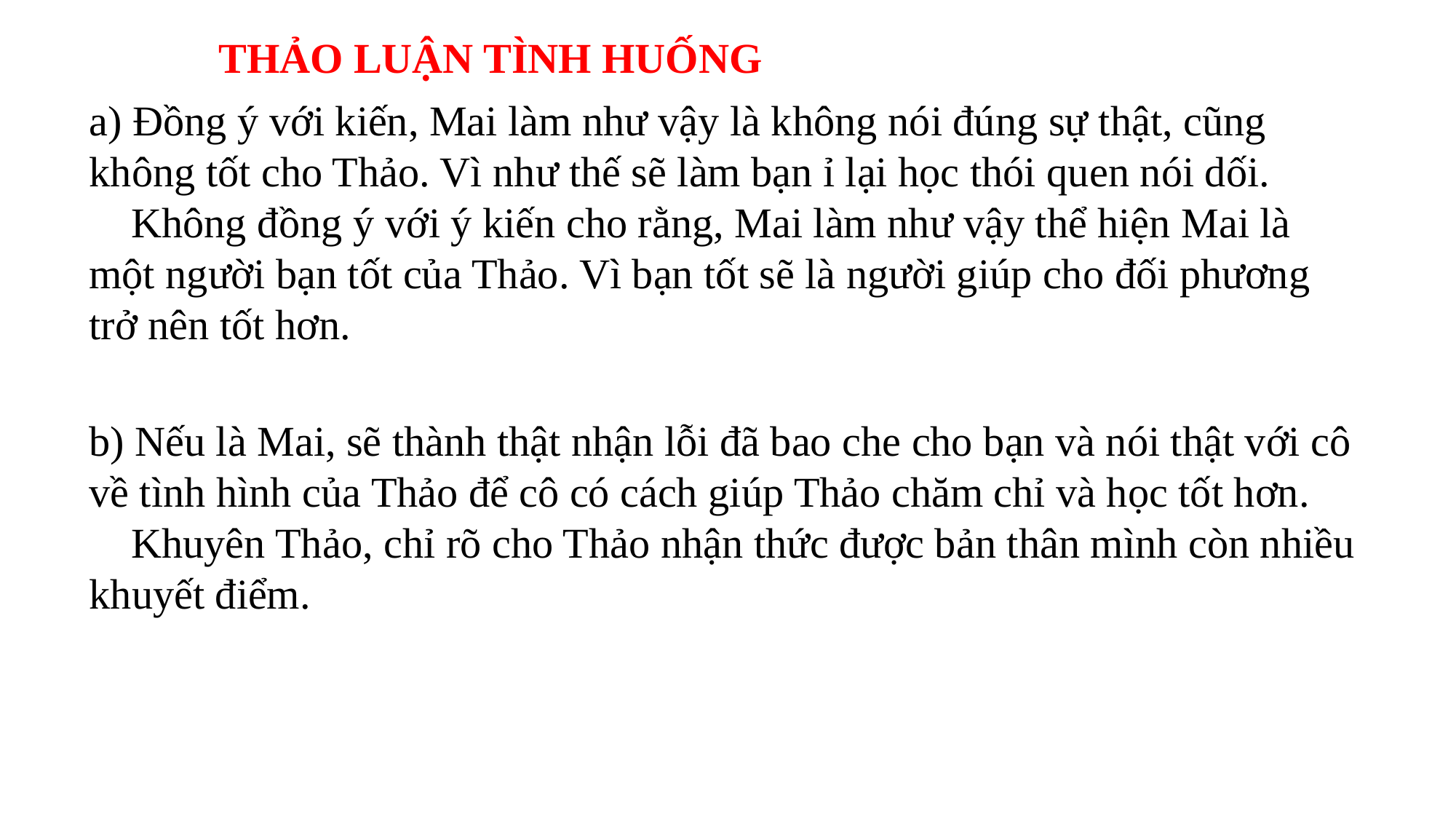

THẢO LUẬN TÌNH HUỐNG
a) Đồng ý với kiến, Mai làm như vậy là không nói đúng sự thật, cũng không tốt cho Thảo. Vì như thế sẽ làm bạn ỉ lại học thói quen nói dối.
    Không đồng ý với ý kiến cho rằng, Mai làm như vậy thể hiện Mai là một người bạn tốt của Thảo. Vì bạn tốt sẽ là người giúp cho đối phương trở nên tốt hơn.
b) Nếu là Mai, sẽ thành thật nhận lỗi đã bao che cho bạn và nói thật với cô về tình hình của Thảo để cô có cách giúp Thảo chăm chỉ và học tốt hơn.
    Khuyên Thảo, chỉ rõ cho Thảo nhận thức được bản thân mình còn nhiều khuyết điểm.